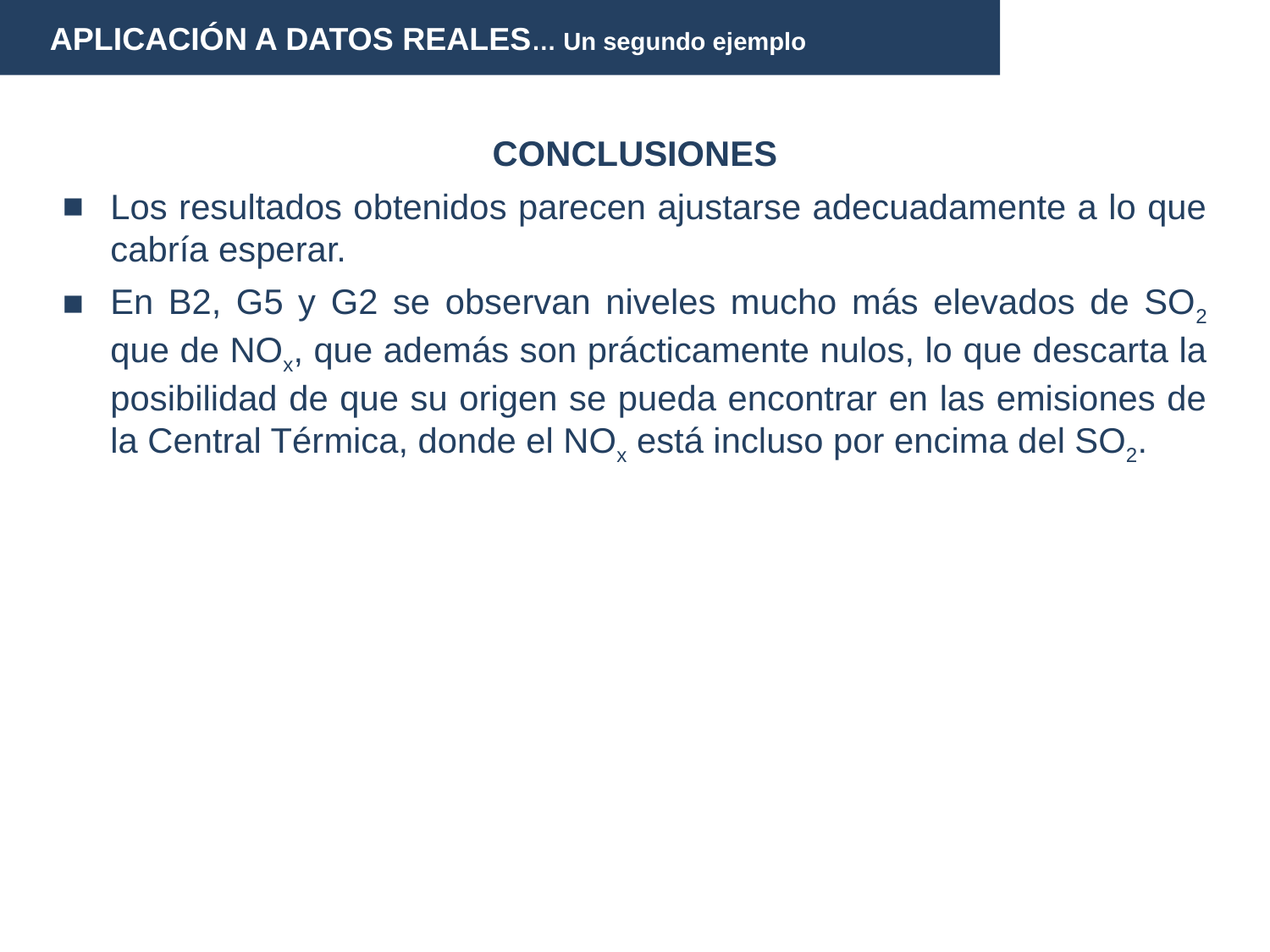

APLICACIÓN A DATOS REALES… Un segundo ejemplo

CONCLUSIONES
Los resultados obtenidos parecen ajustarse adecuadamente a lo que cabría esperar.
En B2, G5 y G2 se observan niveles mucho más elevados de SO2 que de NOx, que además son prácticamente nulos, lo que descarta la posibilidad de que su origen se pueda encontrar en las emisiones de la Central Térmica, donde el NOx está incluso por encima del SO2.